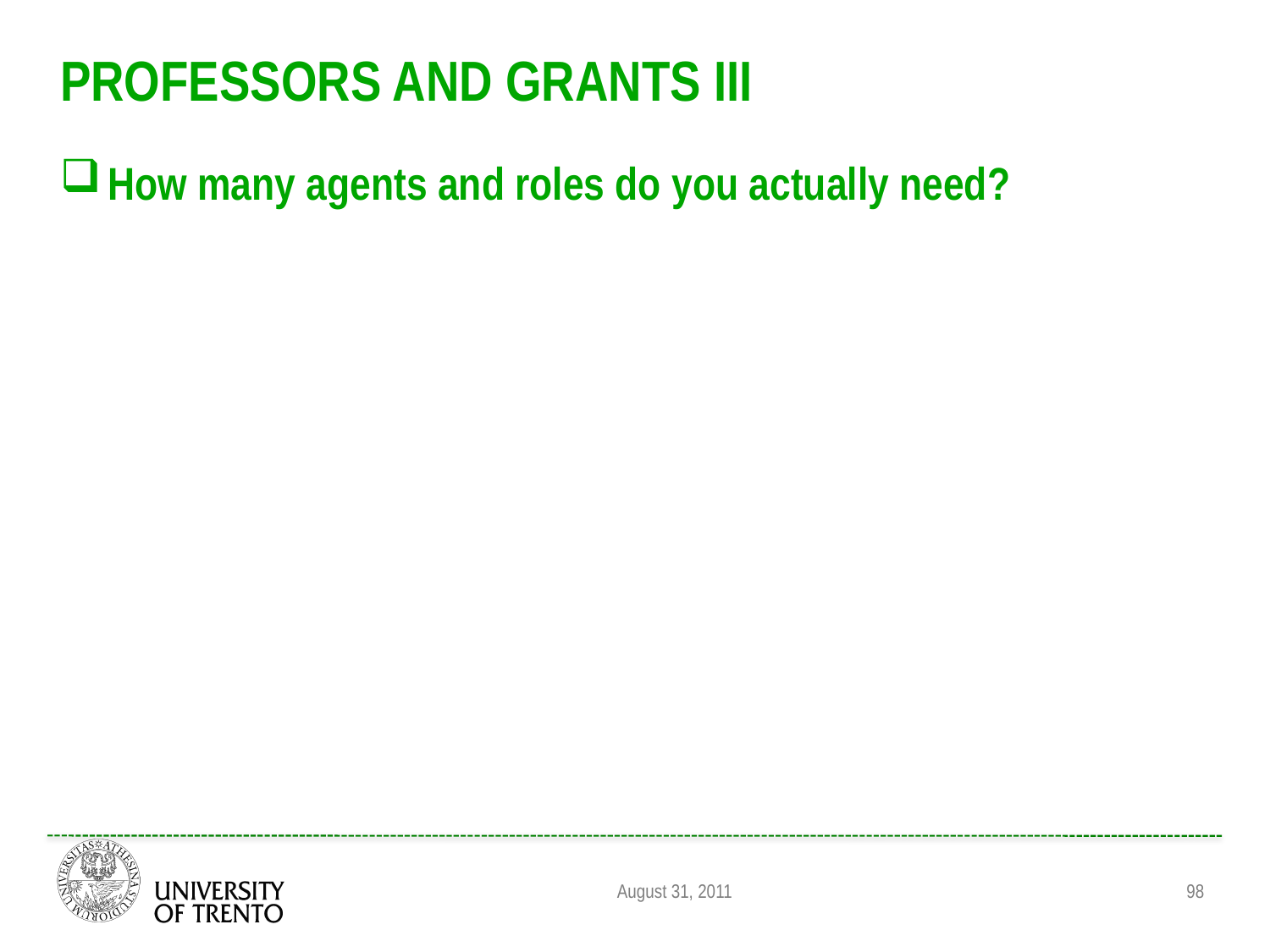

# PROFESSORS AND GRANTS III
How many agents and roles do you actually need?
August 31, 2011
98